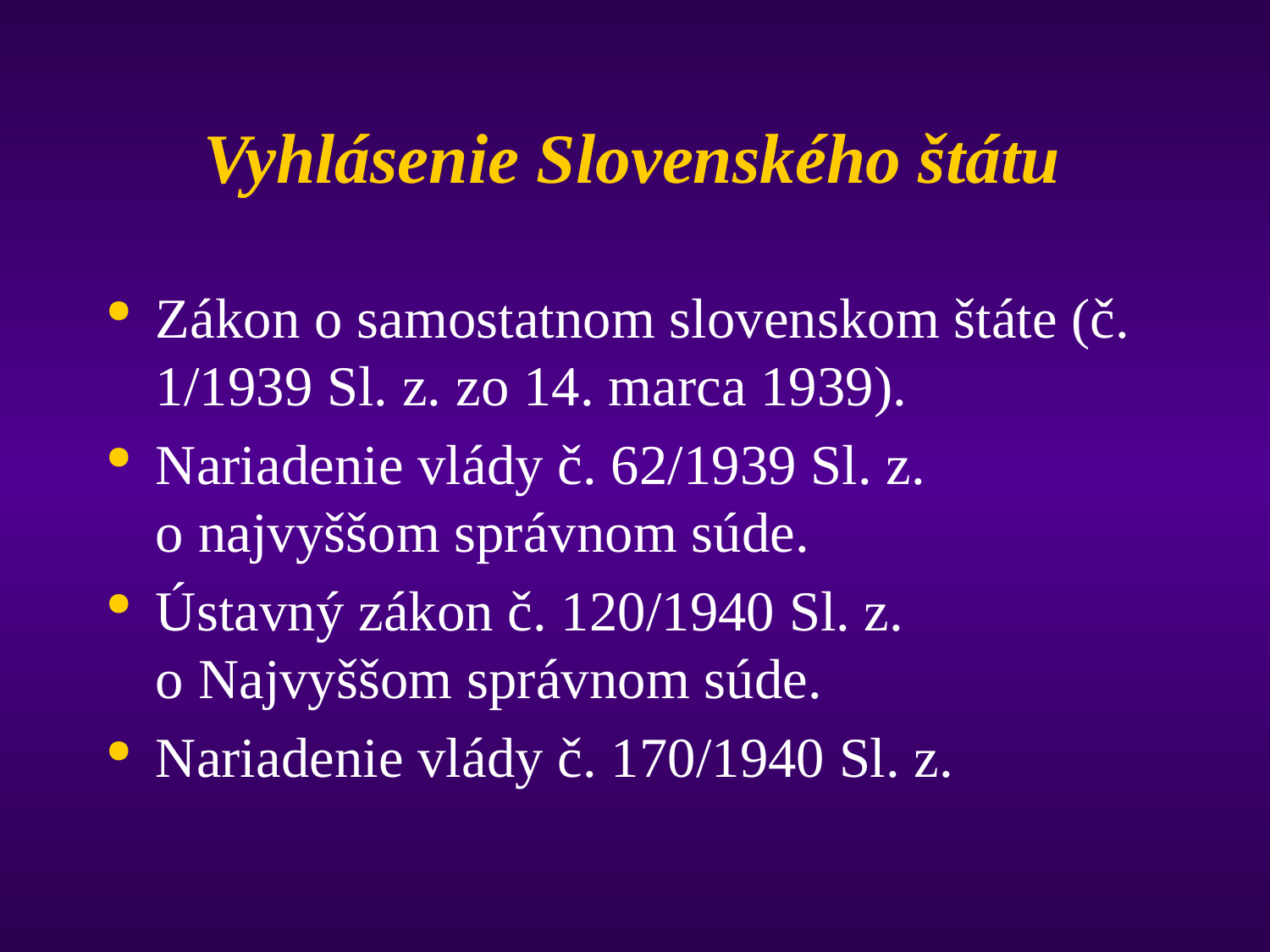

# Vyhlásenie Slovenského štátu
Zákon o samostatnom slovenskom štáte (č. 1/1939 Sl. z. zo 14. marca 1939).
Nariadenie vlády č. 62/1939 Sl. z. o najvyššom správnom súde.
Ústavný zákon č. 120/1940 Sl. z. o Najvyššom správnom súde.
Nariadenie vlády č. 170/1940 Sl. z.